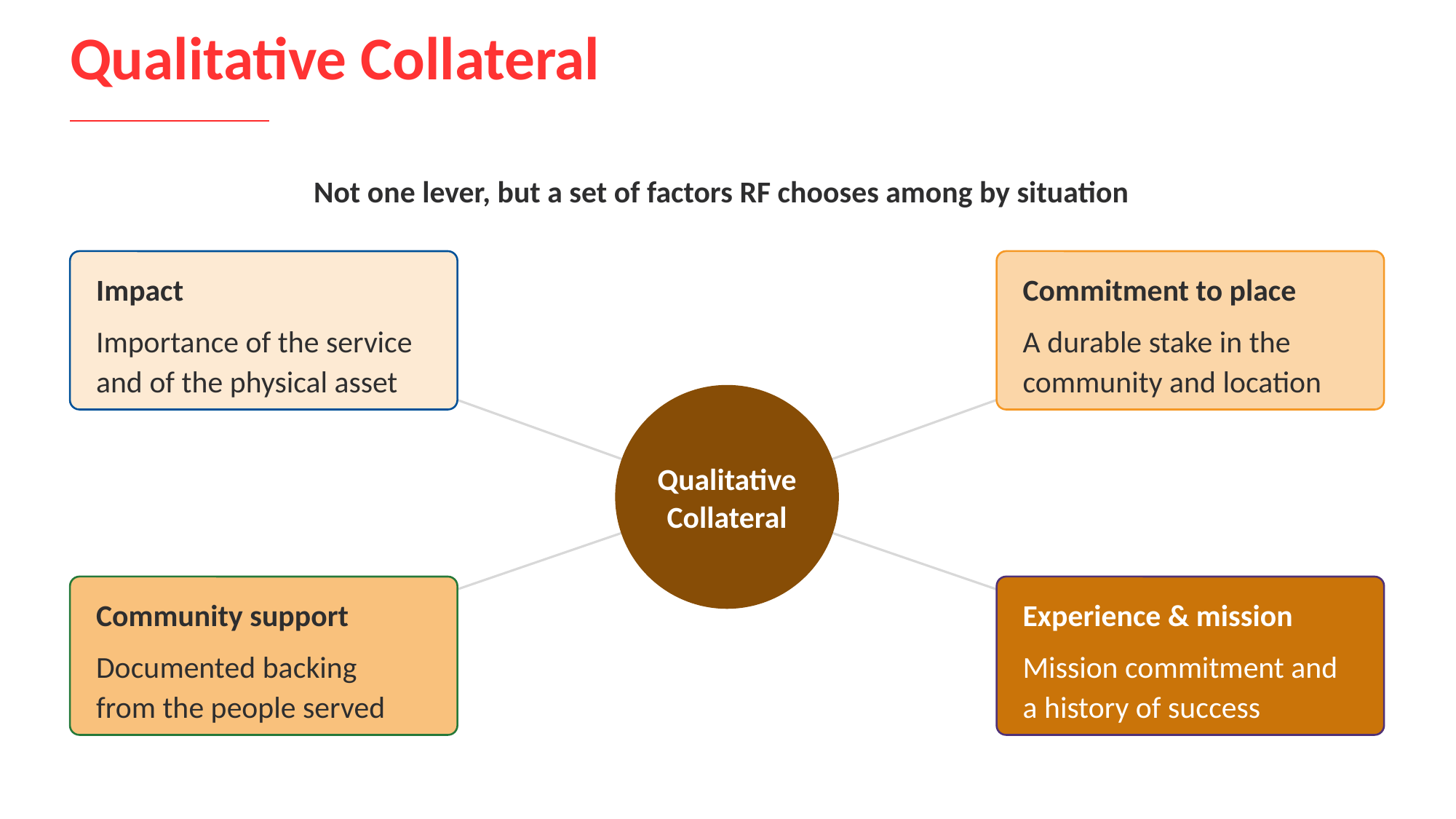

# Qualitative Collateral
Not one lever, but a set of factors RF chooses among by situation

Impact
Commitment to place
Importance of the service and of the physical asset
A durable stake in the community and location
Qualitative
Collateral

Community support
Experience & mission
Documented backing from the people served
Mission commitment and a history of success